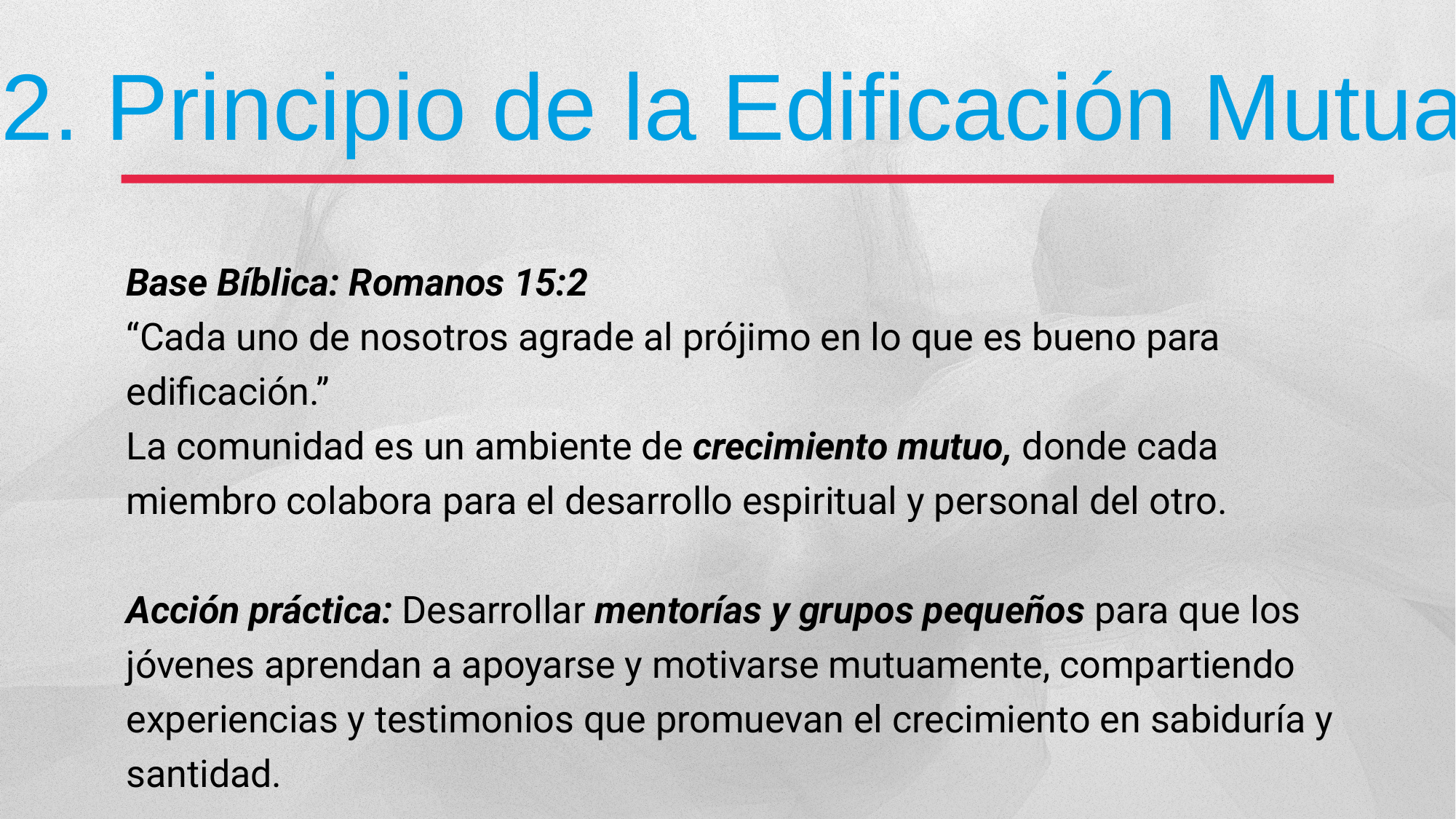

2. Principio de la Edificación Mutua
Base Bíblica: Romanos 15:2
“Cada uno de nosotros agrade al prójimo en lo que es bueno para edificación.”
La comunidad es un ambiente de crecimiento mutuo, donde cada miembro colabora para el desarrollo espiritual y personal del otro.

Acción práctica: Desarrollar mentorías y grupos pequeños para que los jóvenes aprendan a apoyarse y motivarse mutuamente, compartiendo experiencias y testimonios que promuevan el crecimiento en sabiduría y santidad.